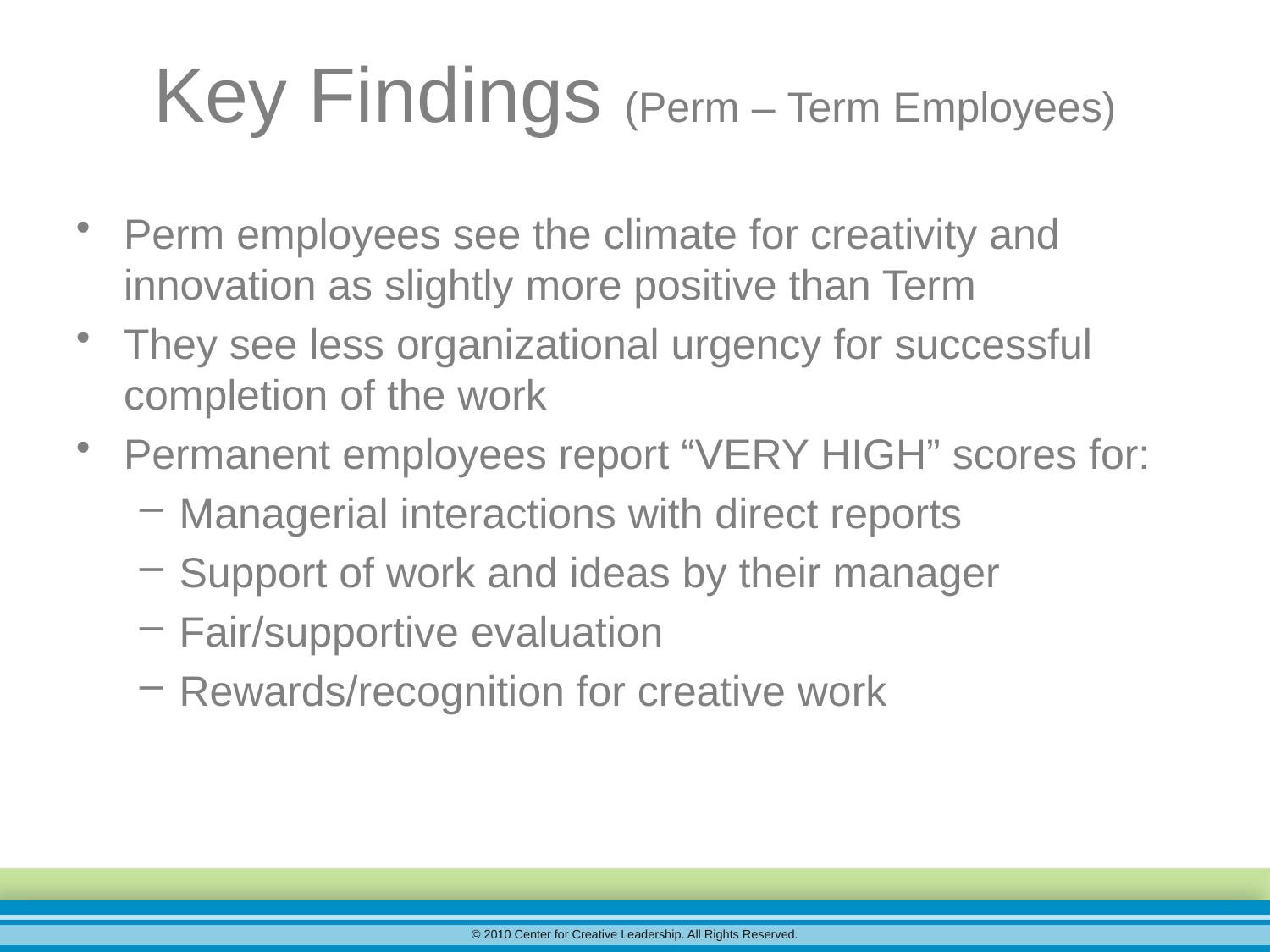

# Key Findings (Perm – Term Employees)

Perm employees see the climate for creativity and innovation as slightly more positive than Term
They see less organizational urgency for successful completion of the work
Permanent employees report “VERY HIGH” scores for:
Managerial interactions with direct reports
Support of work and ideas by their manager
Fair/supportive evaluation
Rewards/recognition for creative work